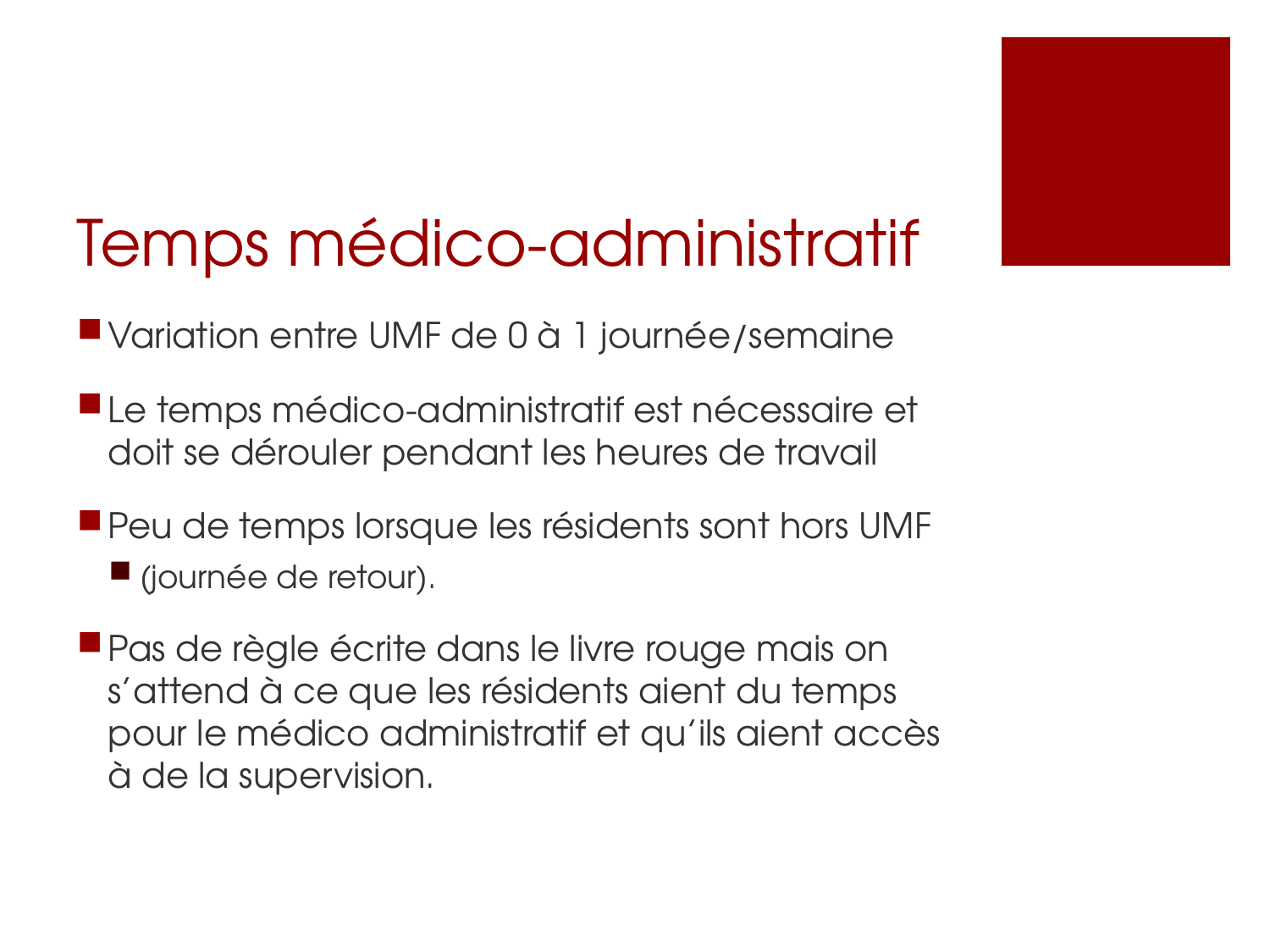

# Temps médico-administratif
Variation entre UMF de 0 à 1 journée/semaine
Le temps médico-administratif est nécessaire et doit se dérouler pendant les heures de travail
Peu de temps lorsque les résidents sont hors UMF
(journée de retour).
Pas de règle écrite dans le livre rouge mais on s’attend à ce que les résidents aient du temps pour le médico administratif et qu’ils aient accès à de la supervision.